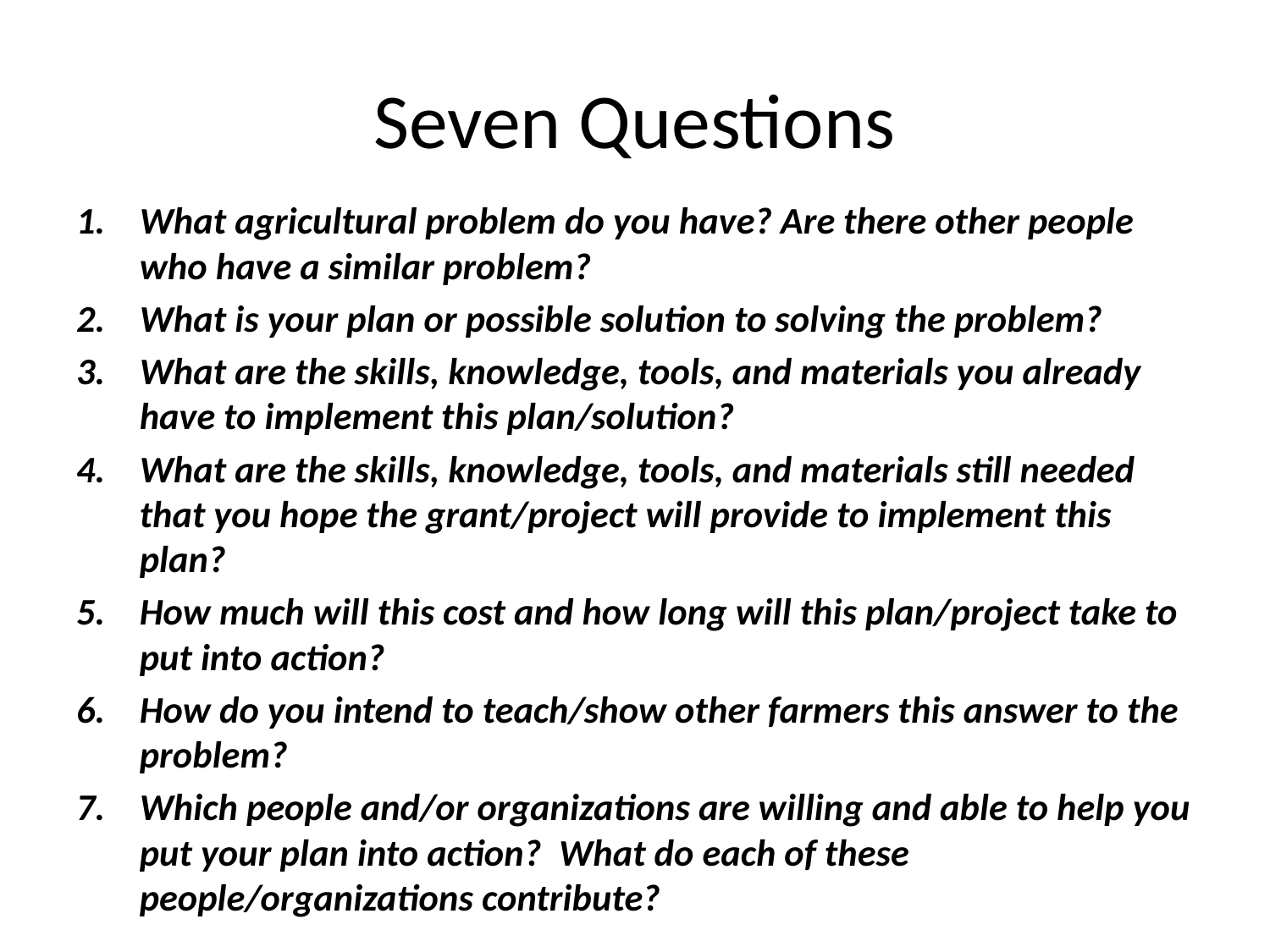

# Seven Questions
What agricultural problem do you have? Are there other people who have a similar problem?
What is your plan or possible solution to solving the problem?
What are the skills, knowledge, tools, and materials you already have to implement this plan/solution?
What are the skills, knowledge, tools, and materials still needed that you hope the grant/project will provide to implement this plan?
How much will this cost and how long will this plan/project take to put into action?
How do you intend to teach/show other farmers this answer to the problem?
Which people and/or organizations are willing and able to help you put your plan into action?  What do each of these people/organizations contribute?